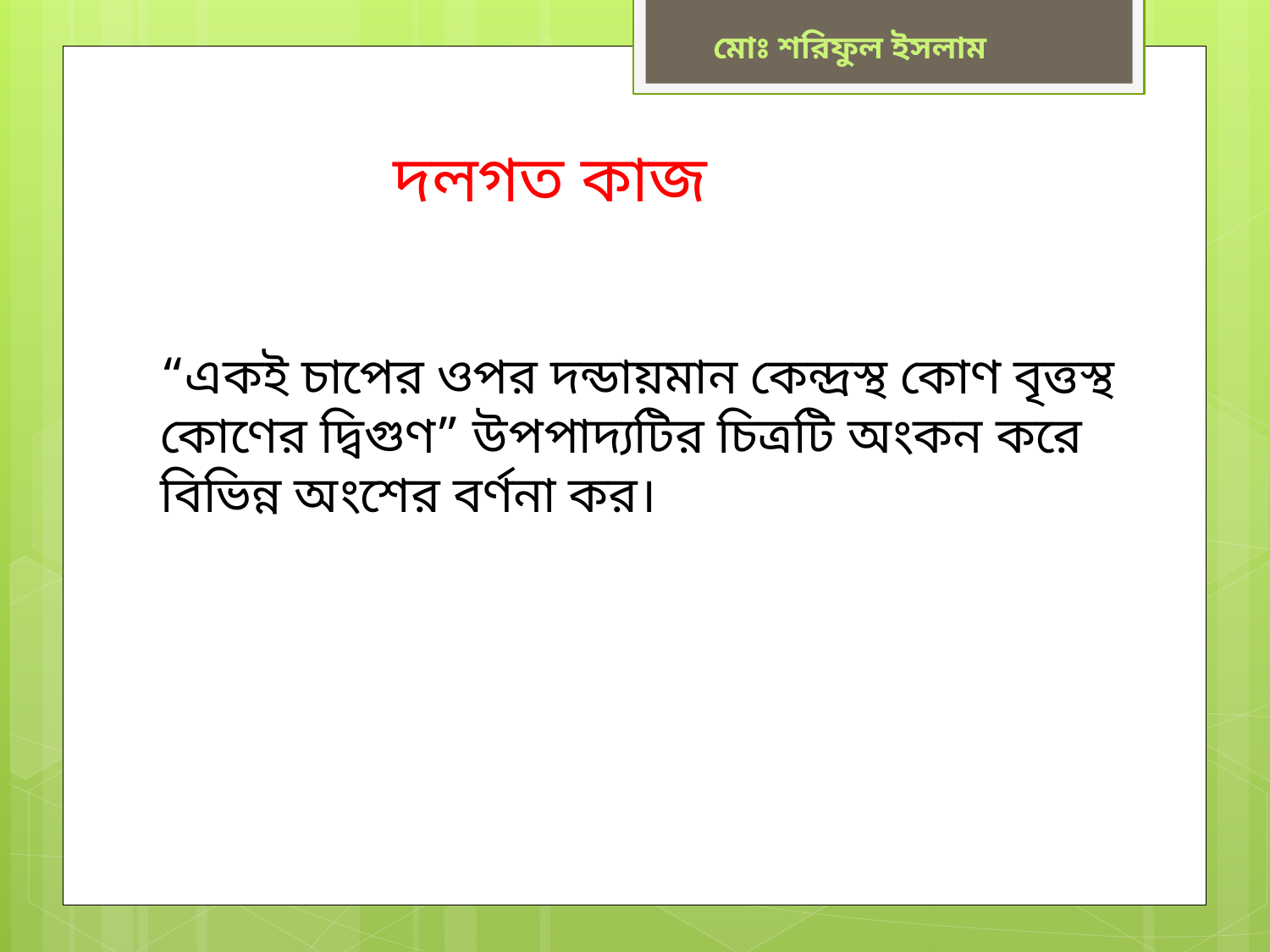

মোঃ শরিফুল ইসলাম
দলগত কাজ
“একই চাপের ওপর দন্ডায়মান কেন্দ্রস্থ কোণ বৃত্তস্থ কোণের দ্বিগুণ” উপপাদ্যটির চিত্রটি অংকন করে বিভিন্ন অংশের বর্ণনা কর।